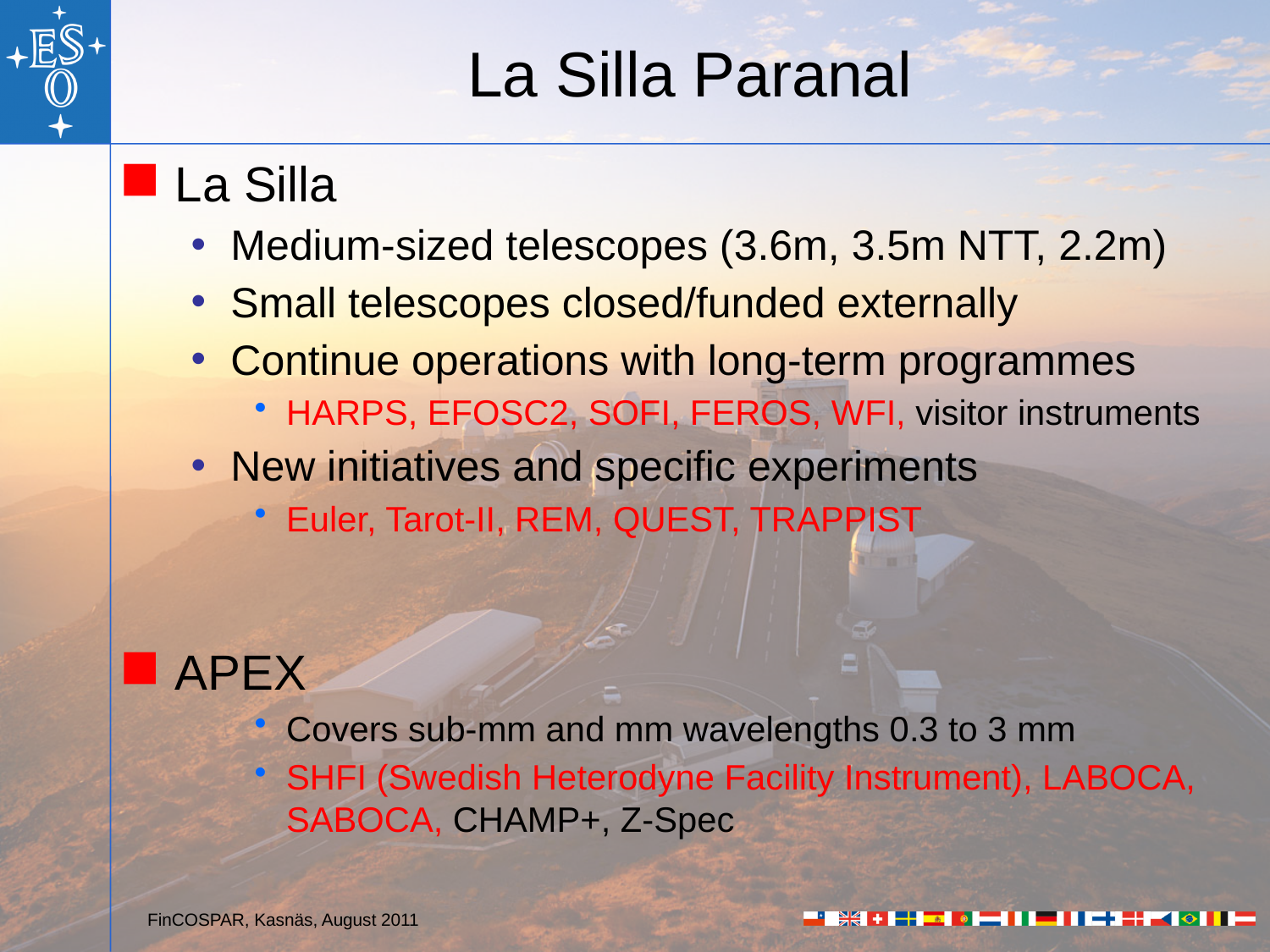

# La Silla Paranal
La Silla
Medium-sized telescopes (3.6m, 3.5m NTT, 2.2m)
Small telescopes closed/funded externally
Continue operations with long-term programmes
HARPS, EFOSC2, SOFI, FEROS, WFI, visitor instruments
New initiatives and specific experiments
Euler, Tarot-II, REM, QUEST, TRAPPIST

APEX
Covers sub-mm and mm wavelengths 0.3 to 3 mm
SHFI (Swedish Heterodyne Facility Instrument), LABOCA, SABOCA, CHAMP+, Z-Spec